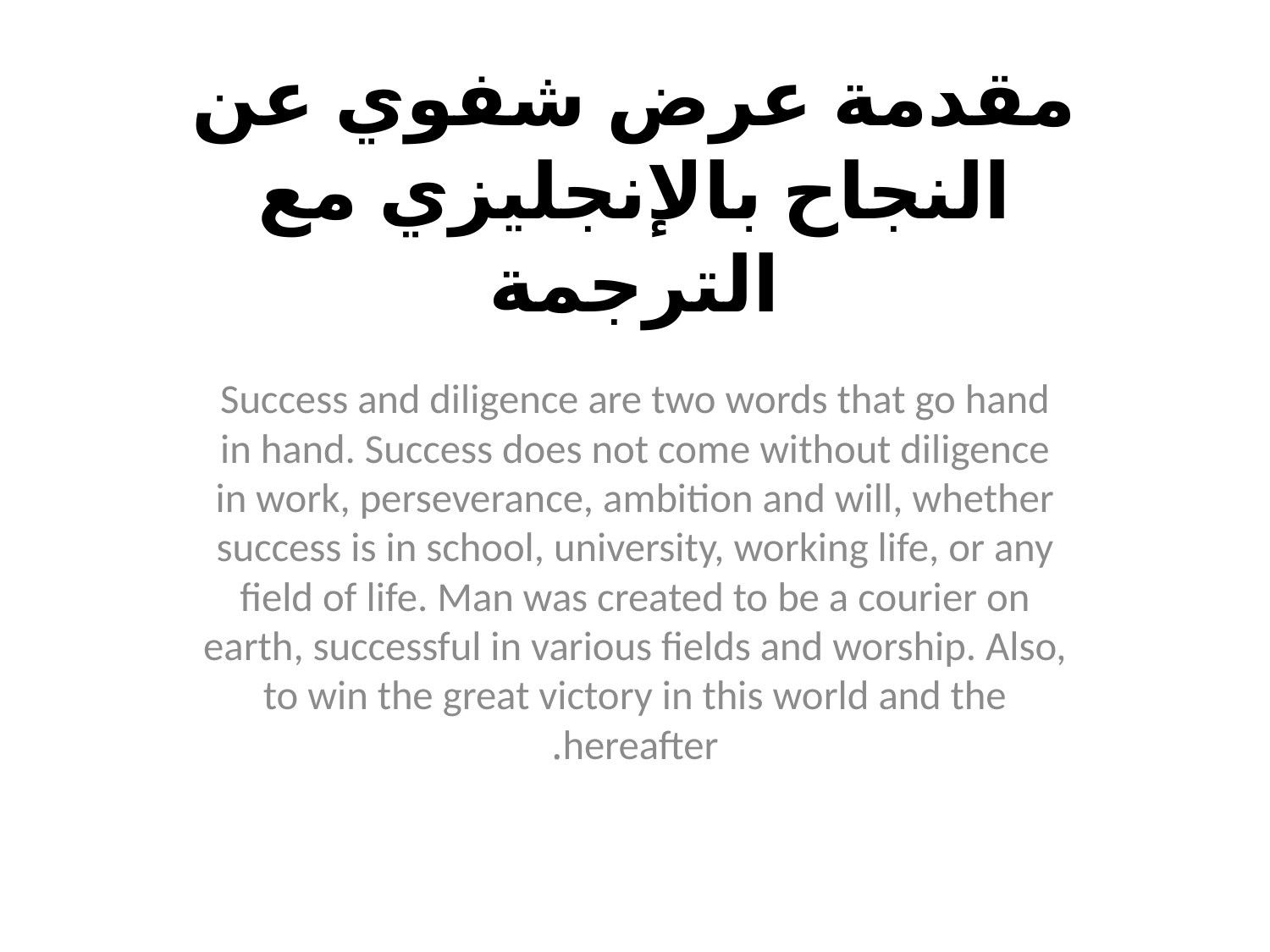

# مقدمة عرض شفوي عن النجاح بالإنجليزي مع الترجمة
Success and diligence are two words that go hand in hand. Success does not come without diligence in work, perseverance, ambition and will, whether success is in school, university, working life, or any field of life. Man was created to be a courier on earth, successful in various fields and worship. Also, to win the great victory in this world and the hereafter.